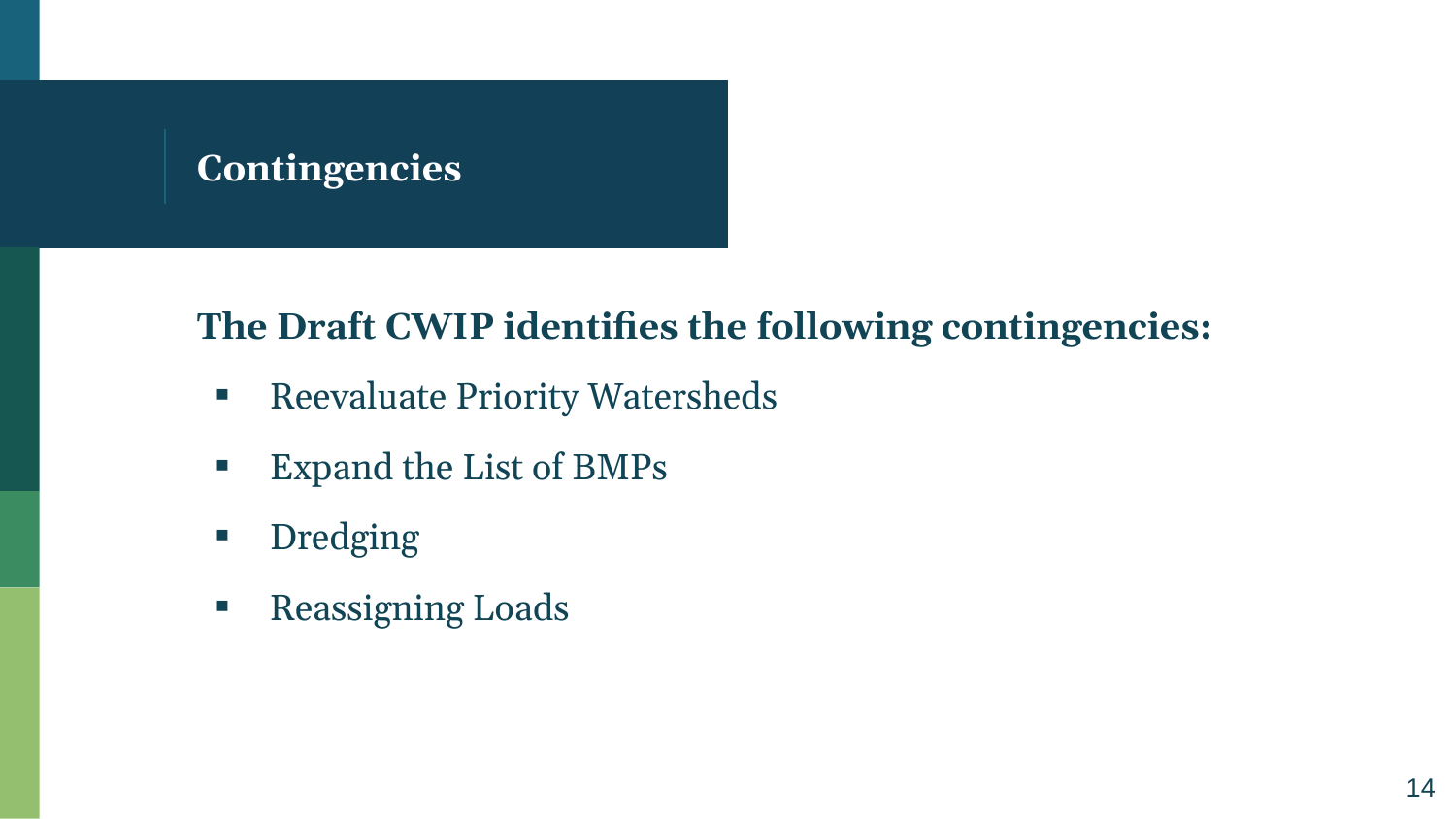

# Contingencies
The Draft CWIP identifies the following contingencies:
Reevaluate Priority Watersheds
Expand the List of BMPs
Dredging
Reassigning Loads
14